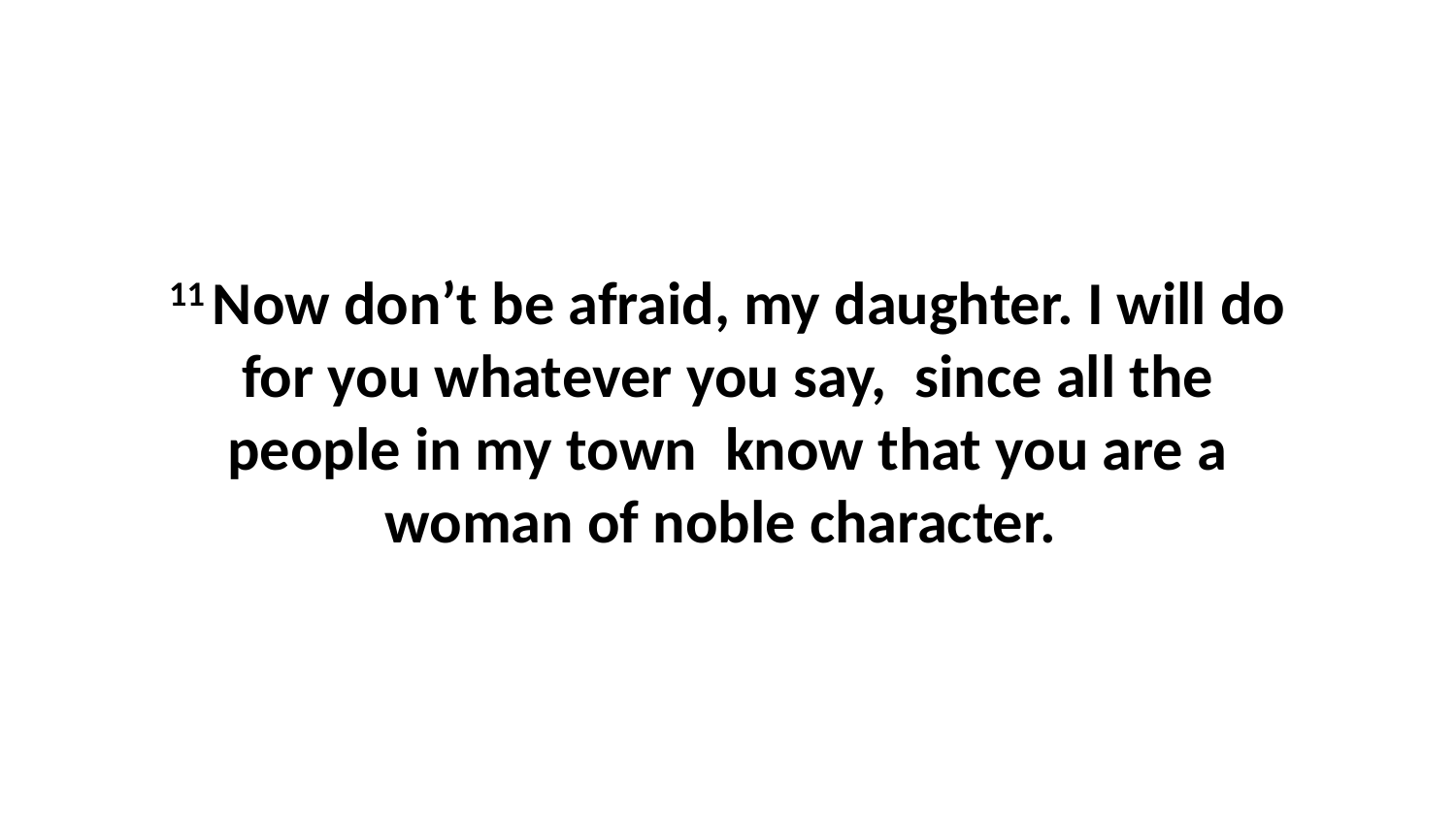

11 Now don’t be afraid, my daughter. I will do for you whatever you say,  since all the people in my town  know that you are a woman of noble character.